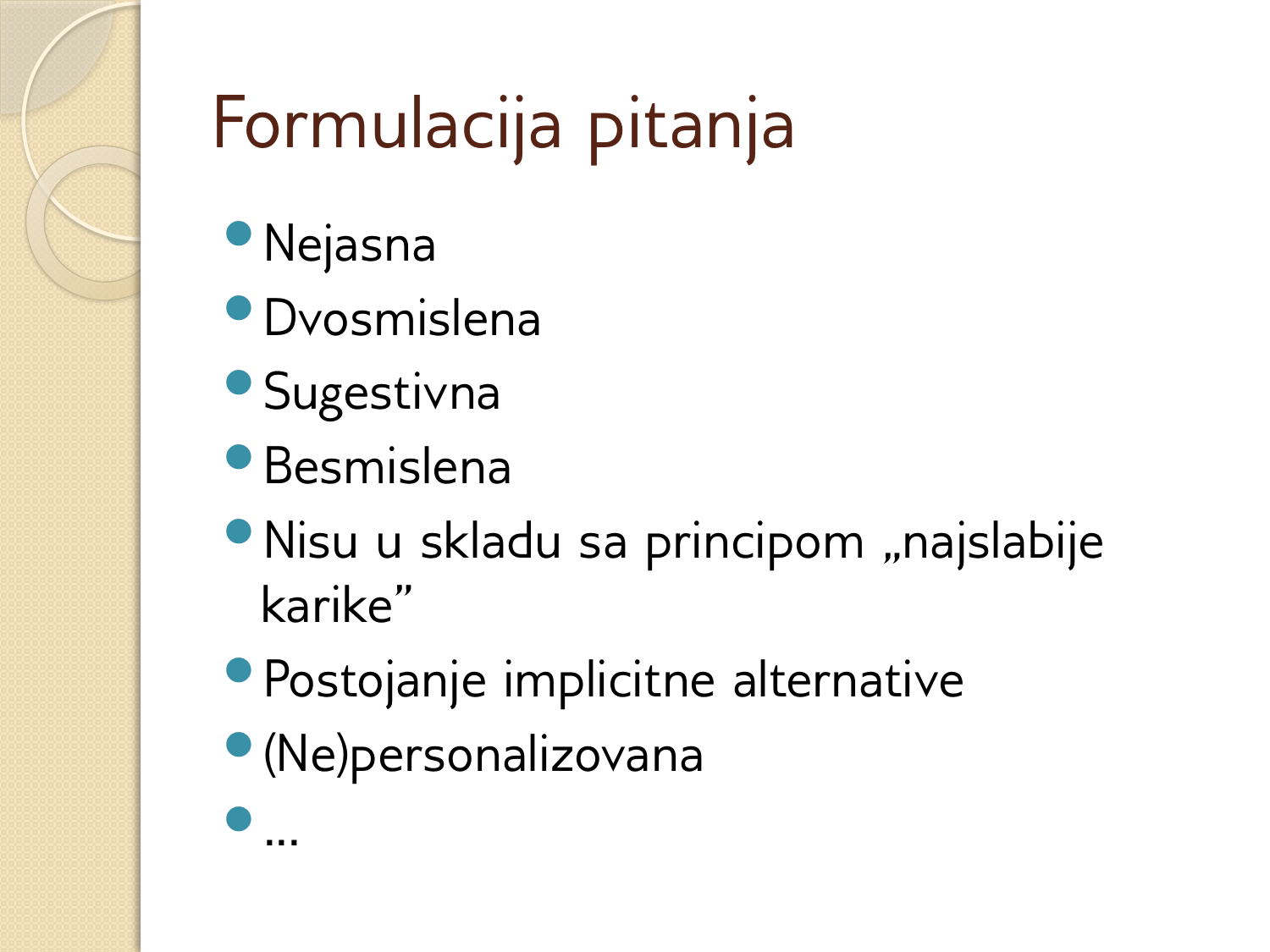

# Formulacija pitanja
Nejasna
Dvosmislena
Sugestivna
Besmislena
Nisu u skladu sa principom „najslabije karike”
Postojanje implicitne alternative
(Ne)personalizovana
...